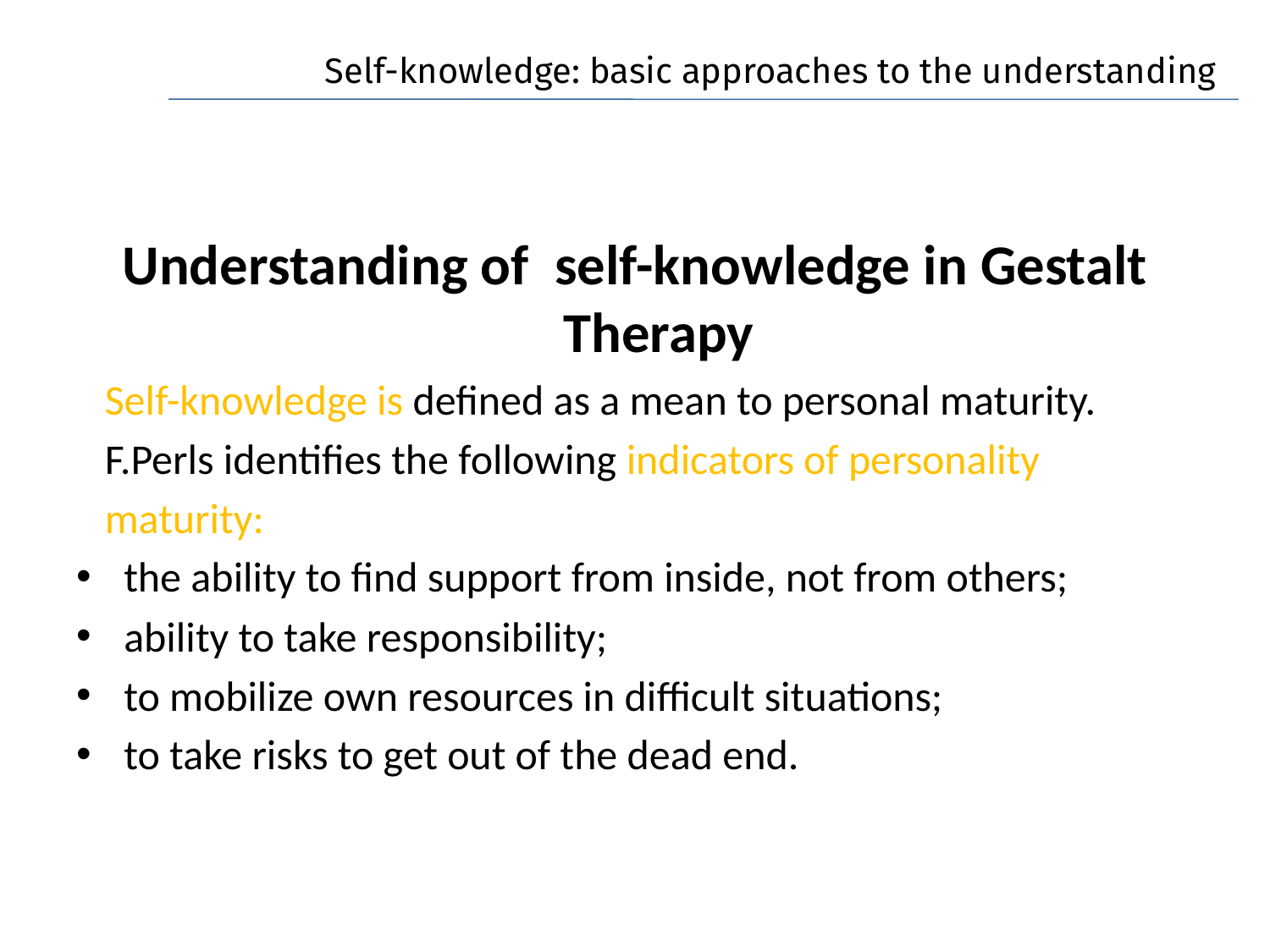

# Self-knowledge: basic approaches to the understanding

Understanding of  self-knowledge in Gestalt Therapy
   Self-knowledge is defined as a mean to personal maturity.
   F.Perls identifies the following indicators of personality
   maturity:
the ability to find support from inside, not from others;
ability to take responsibility;
to mobilize own resources in difficult situations;
to take risks to get out of the dead end.